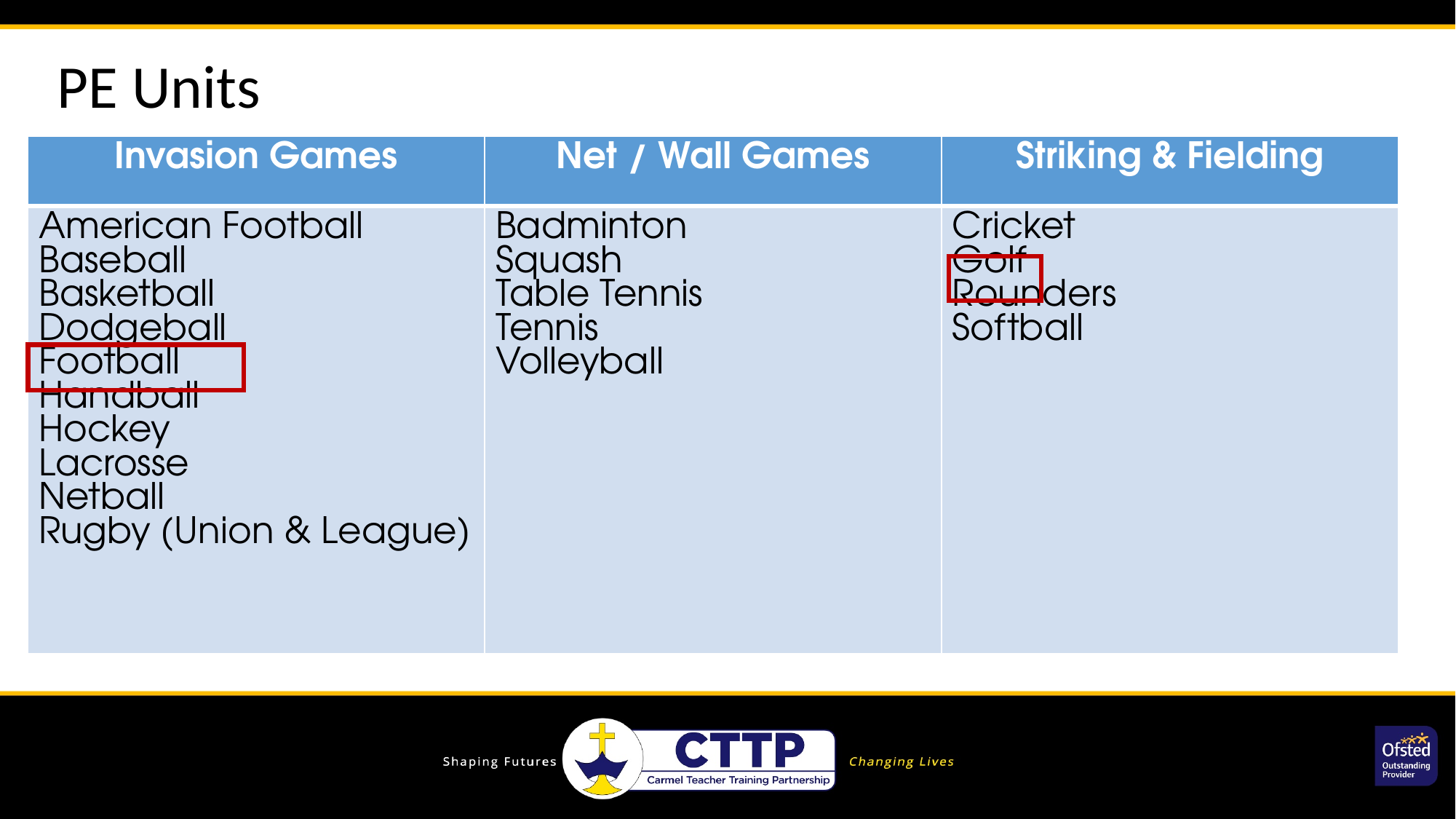

PE Units
| Invasion Games | Net / Wall Games | Striking & Fielding |
| --- | --- | --- |
| American Football Baseball Basketball Dodgeball Football Handball Hockey Lacrosse Netball Rugby (Union & League) | Badminton Squash Table Tennis Tennis Volleyball | Cricket Golf Rounders Softball |